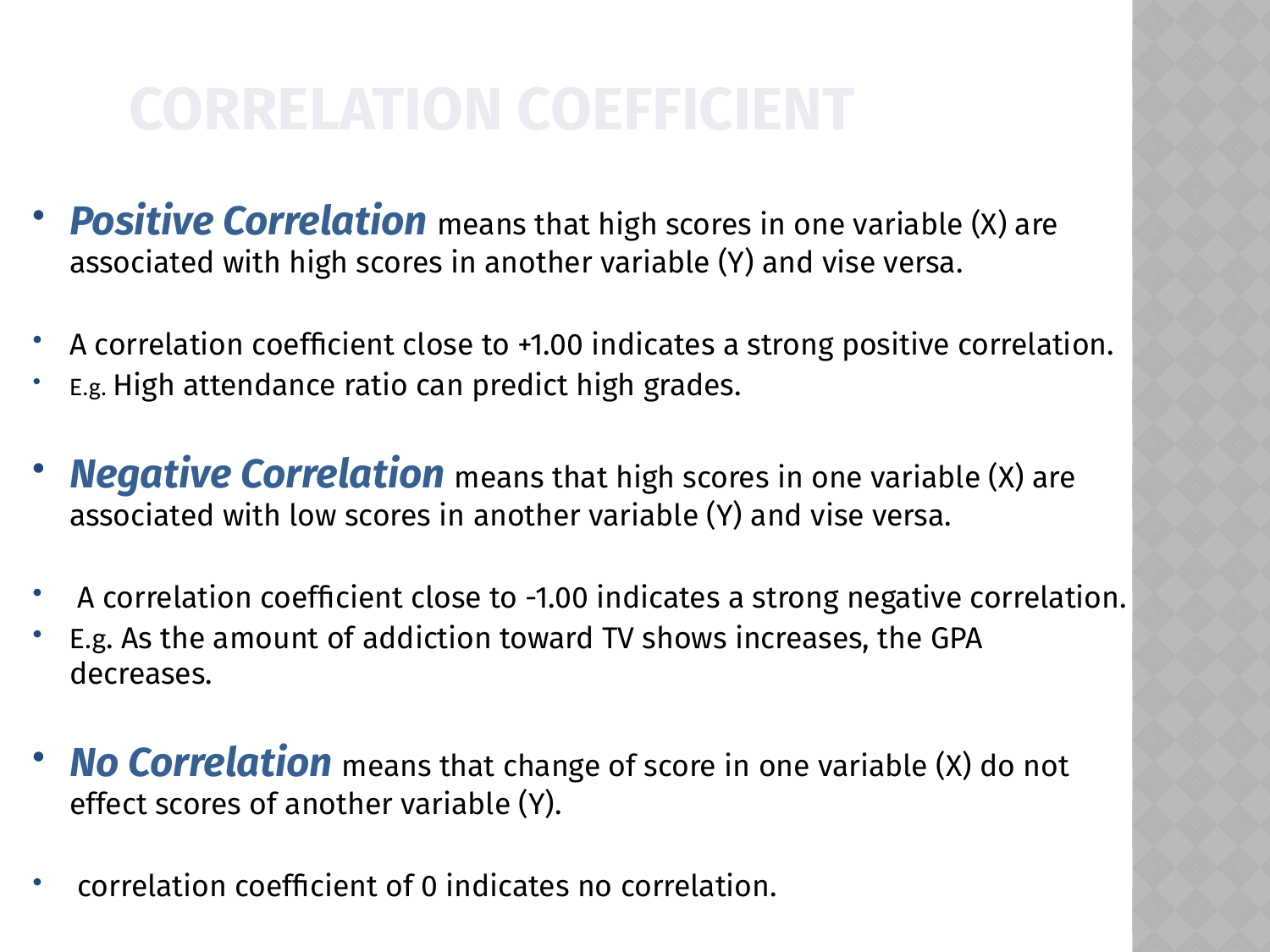

Correlation Coefficient

Positive Correlation means that high scores in one variable (X) are associated with high scores in another variable (Y) and vise versa.

A correlation coefficient close to +1.00 indicates a strong positive correlation.
E.g. High attendance ratio can predict high grades.

Negative Correlation means that high scores in one variable (X) are associated with low scores in another variable (Y) and vise versa.

 A correlation coefficient close to -1.00 indicates a strong negative correlation.
E.g. As the amount of addiction toward TV shows increases, the GPA decreases.

No Correlation means that change of score in one variable (X) do not effect scores of another variable (Y).

 correlation coefficient of 0 indicates no correlation.